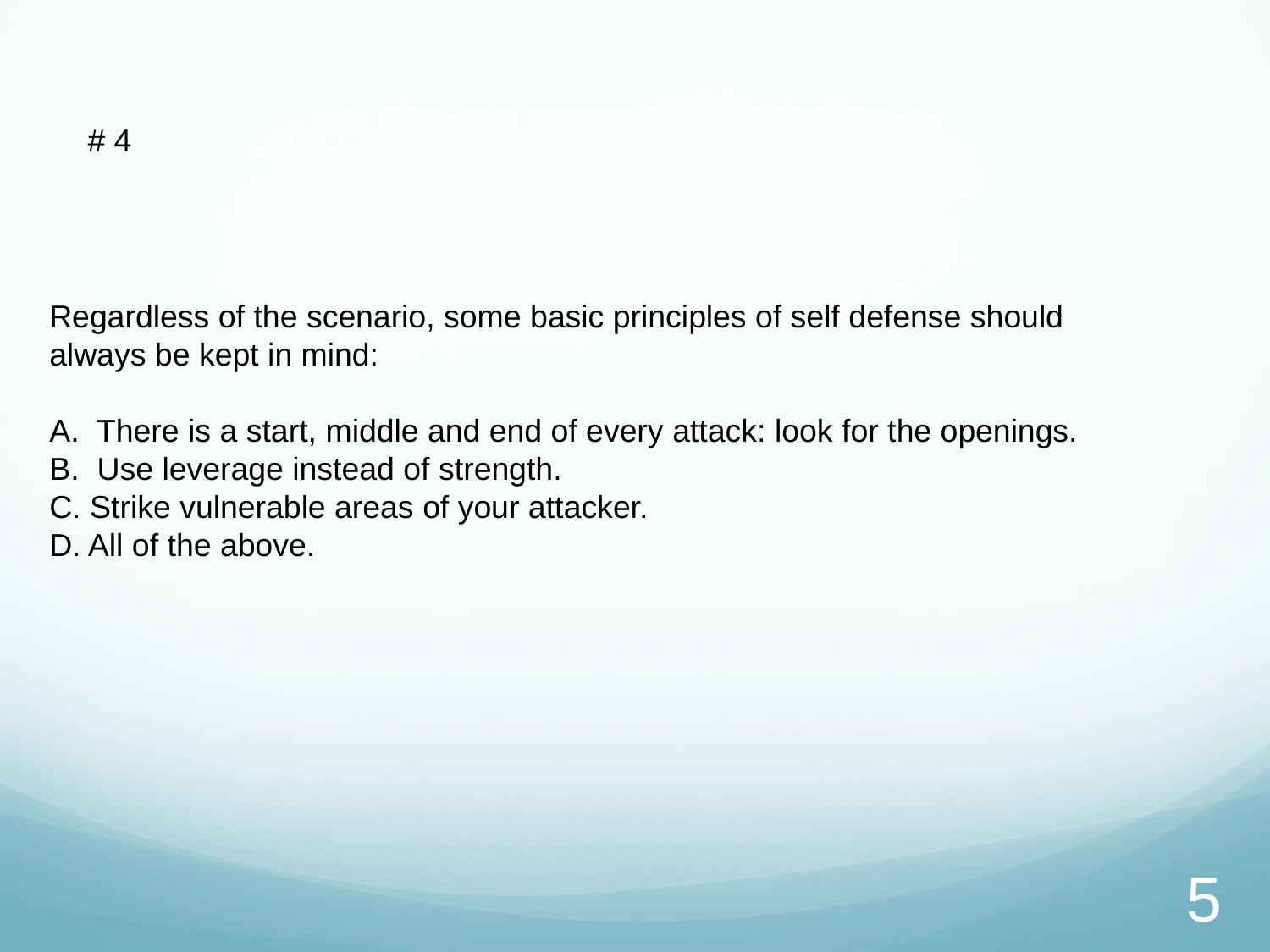

# 4
# Regardless of the scenario, some basic principles of self defense should always be kept in mind: A.  There is a start, middle and end of every attack: look for the openings. B.  Use leverage instead of strength. C. Strike vulnerable areas of your attacker. D. All of the above.

5